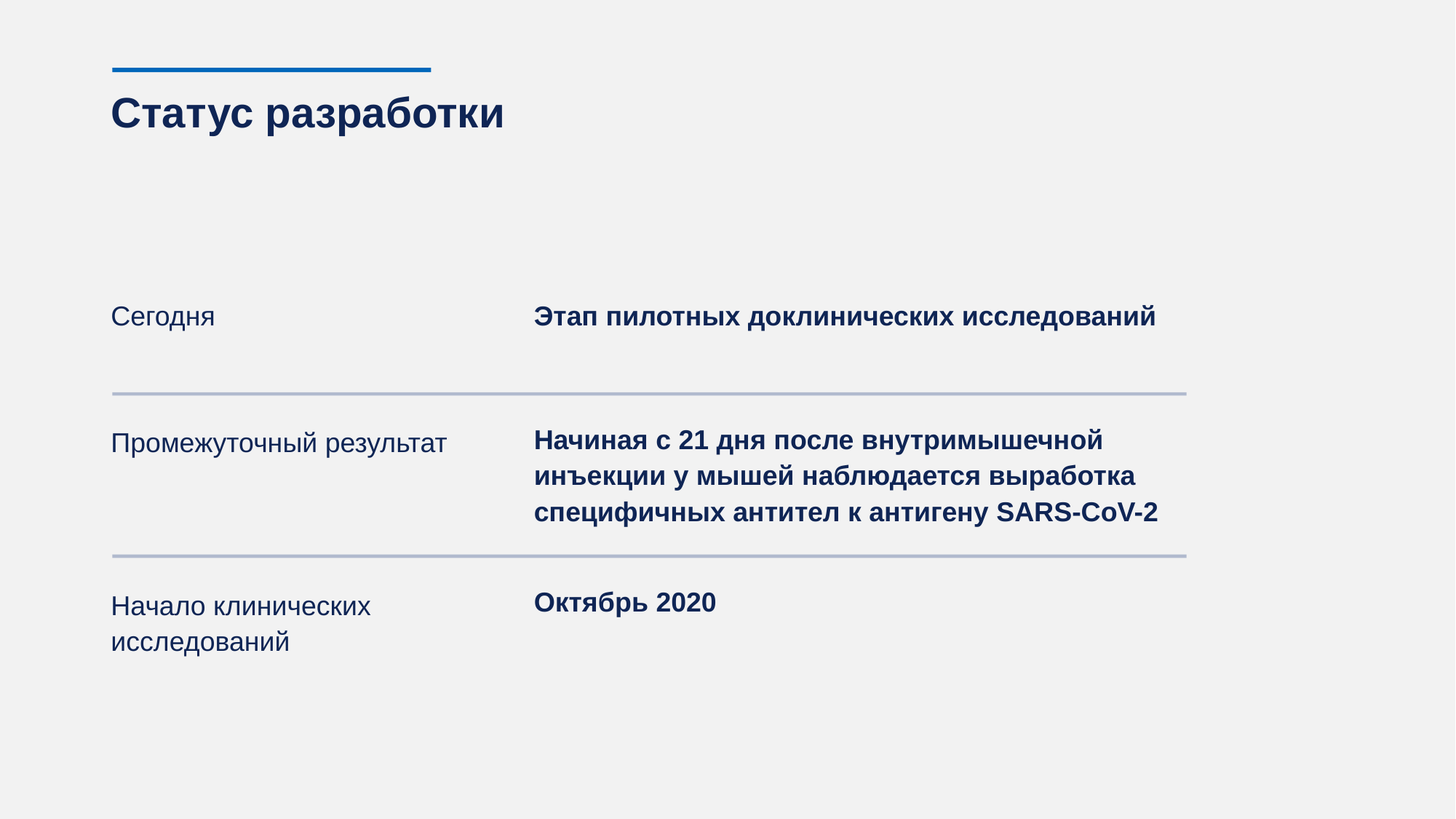

Статус разработки
Сегодня
Промежуточный результат
Начало клинических исследований
Этап пилотных доклинических исследований
Начиная с 21 дня после внутримышечной инъекции у мышей наблюдается выработка специфичных антител к антигену SARS-CoV-2
Октябрь 2020